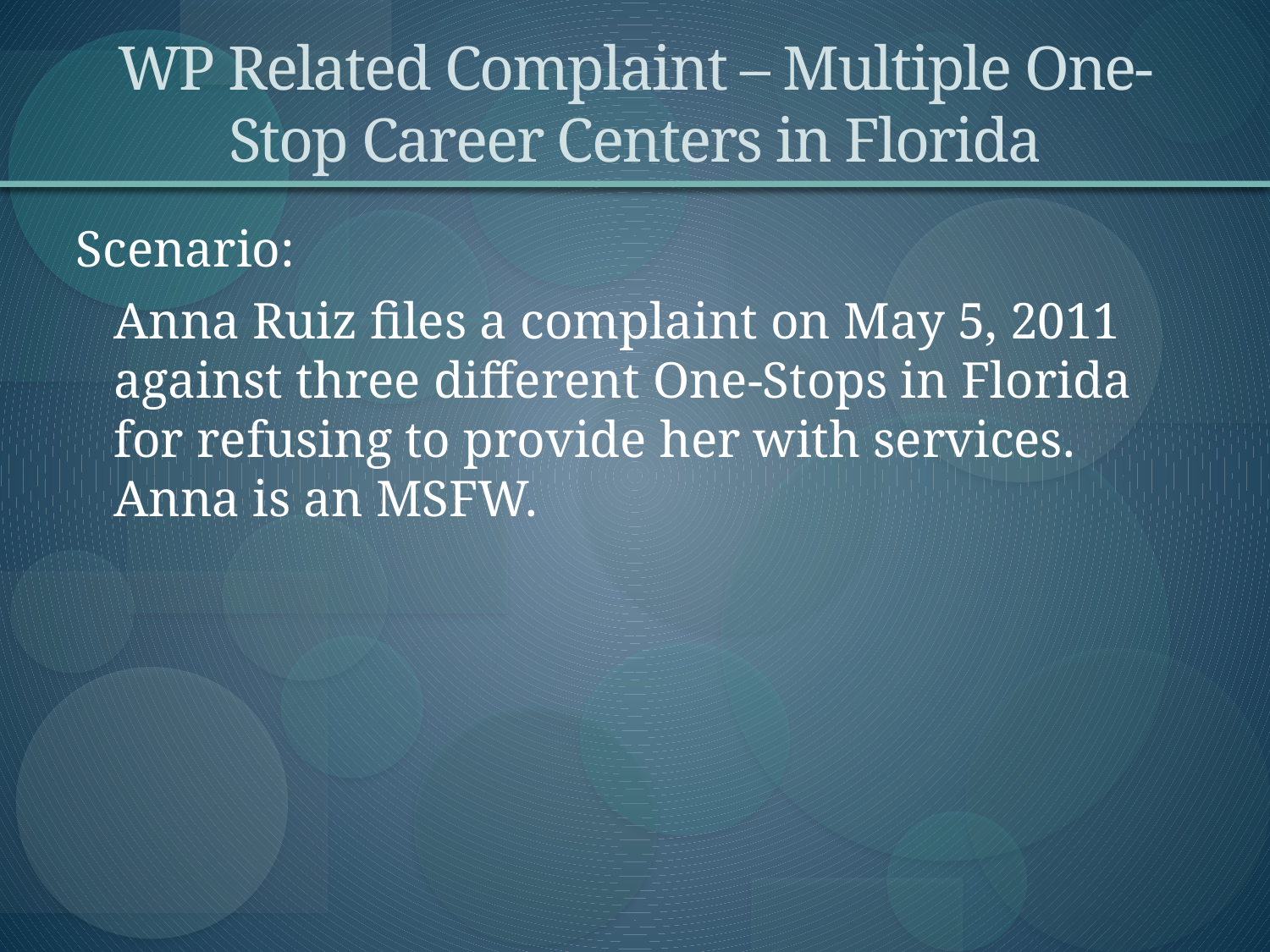

# WP Related Complaint – Multiple One-Stop Career Centers in Florida
Scenario:
	Anna Ruiz files a complaint on May 5, 2011 against three different One-Stops in Florida for refusing to provide her with services.  Anna is an MSFW.